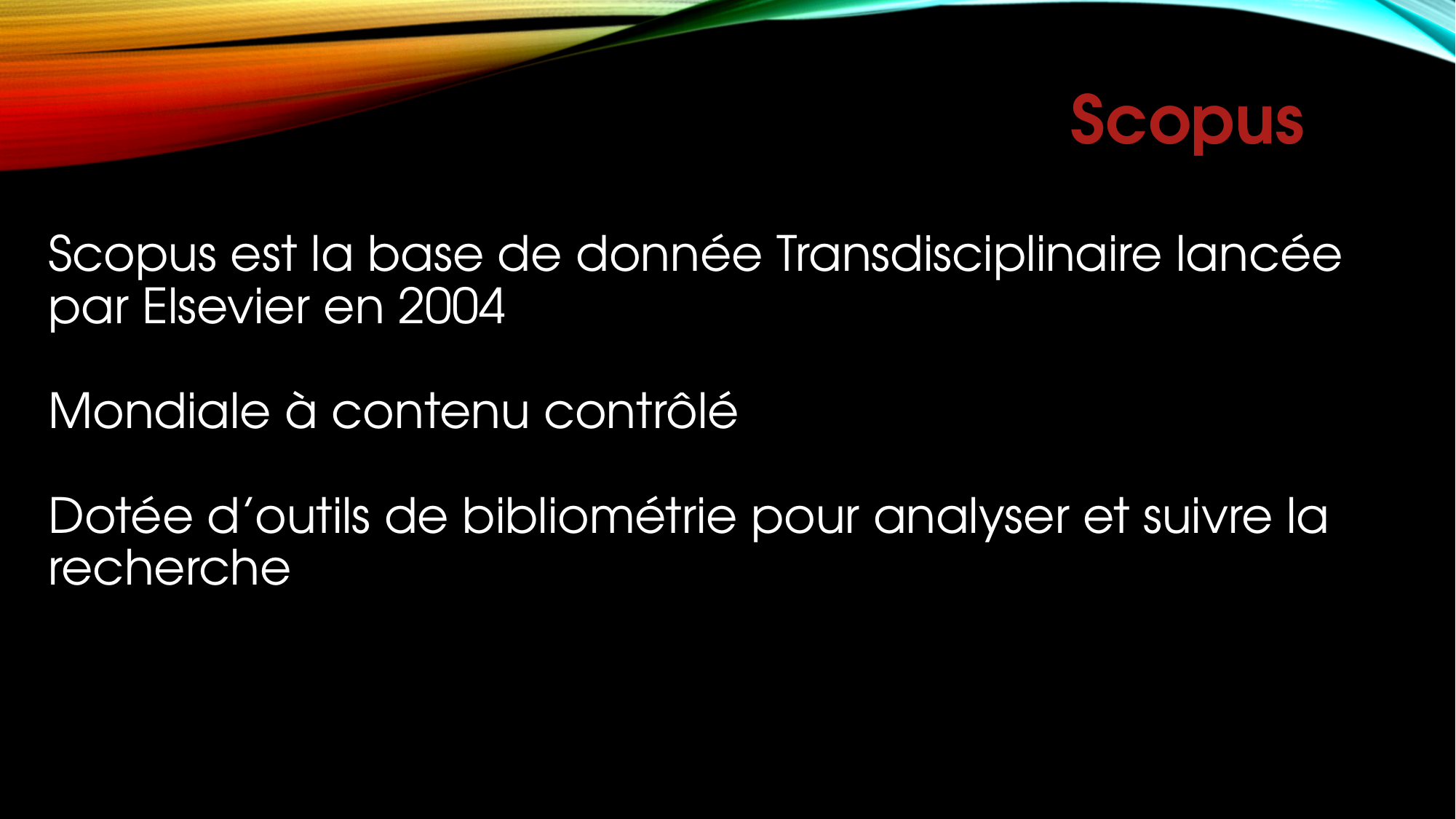

Scopus
# Scopus est la base de donnée Transdisciplinaire lancée par Elsevier en 2004 Mondiale à contenu contrôlé Dotée d’outils de bibliométrie pour analyser et suivre la recherche